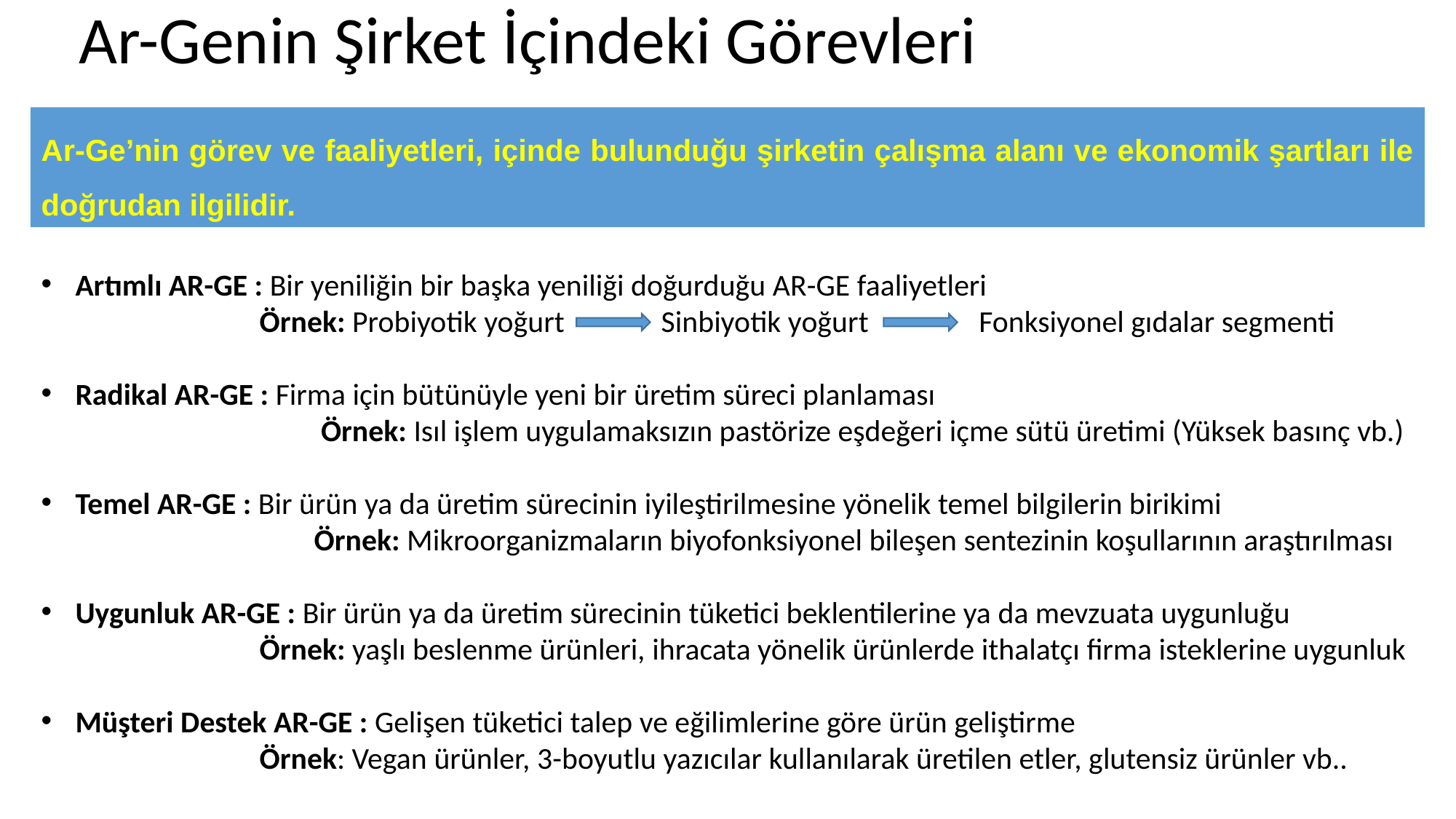

# Ar-Genin Şirket İçindeki Görevleri
Ar-Ge’nin görev ve faaliyetleri, içinde bulunduğu şirketin çalışma alanı ve ekonomik şartları ile doğrudan ilgilidir.
Artımlı AR-GE : Bir yeniliğin bir başka yeniliği doğurduğu AR-GE faaliyetleri
		Örnek: Probiyotik yoğurt              Sinbiyotik yoğurt                Fonksiyonel gıdalar segmenti

Radikal AR-GE : Firma için bütünüyle yeni bir üretim süreci planlaması
	 Örnek: Isıl işlem uygulamaksızın pastörize eşdeğeri içme sütü üretimi (Yüksek basınç vb.)

Temel AR-GE : Bir ürün ya da üretim sürecinin iyileştirilmesine yönelik temel bilgilerin birikimi
	Örnek: Mikroorganizmaların biyofonksiyonel bileşen sentezinin koşullarının araştırılması

Uygunluk AR-GE : Bir ürün ya da üretim sürecinin tüketici beklentilerine ya da mevzuata uygunluğu
		Örnek: yaşlı beslenme ürünleri, ihracata yönelik ürünlerde ithalatçı firma isteklerine uygunluk

Müşteri Destek AR-GE : Gelişen tüketici talep ve eğilimlerine göre ürün geliştirme
		Örnek: Vegan ürünler, 3-boyutlu yazıcılar kullanılarak üretilen etler, glutensiz ürünler vb..